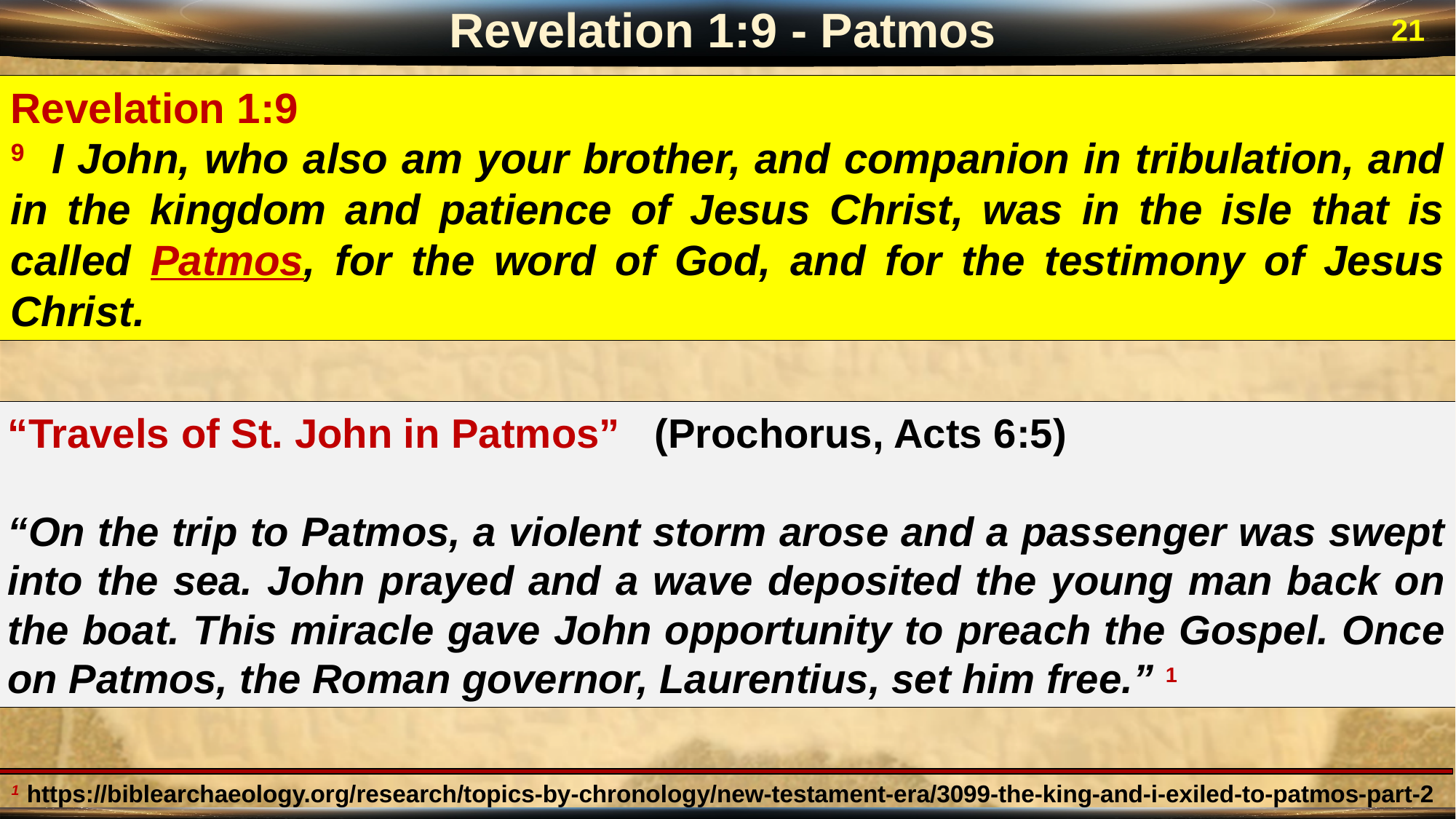

Revelation 1:9 - Patmos

21
Revelation 1:9
9   I John, who also am your brother, and companion in tribulation, and in the kingdom and patience of Jesus Christ, was in the isle that is called Patmos, for the word of God, and for the testimony of Jesus Christ.
“Travels of St. John in Patmos”   (Prochorus, Acts 6:5)

“On the trip to Patmos, a violent storm arose and a passenger was swept into the sea. John prayed and a wave deposited the young man back on the boat. This miracle gave John opportunity to preach the Gospel. Once on Patmos, the Roman governor, Laurentius, set him free.” 1

1  https://biblearchaeology.org/research/topics-by-chronology/new-testament-era/3099-the-king-and-i-exiled-to-patmos-part-2